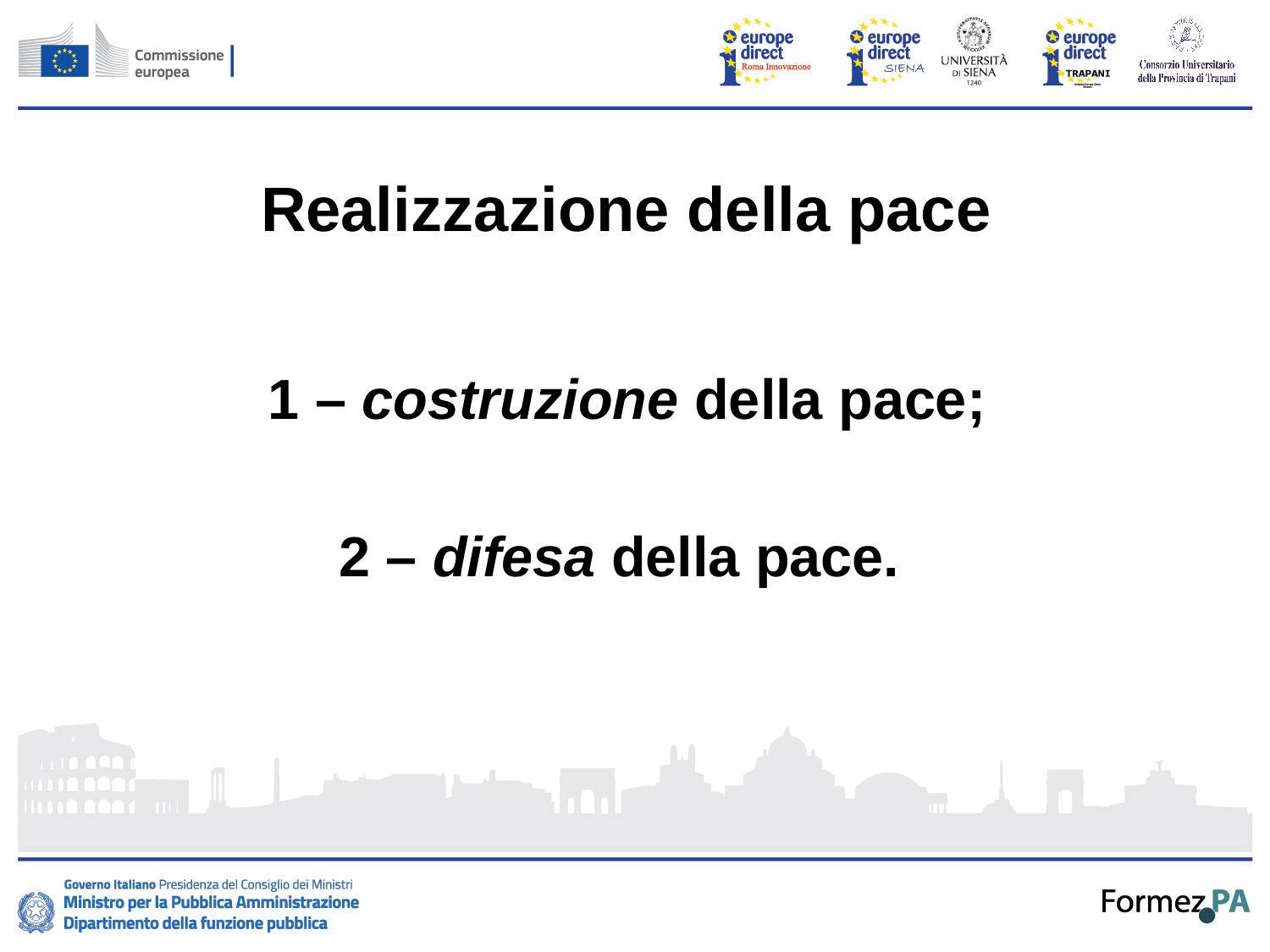

# Realizzazione della pace
1 – costruzione della pace;

2 – difesa della pace.